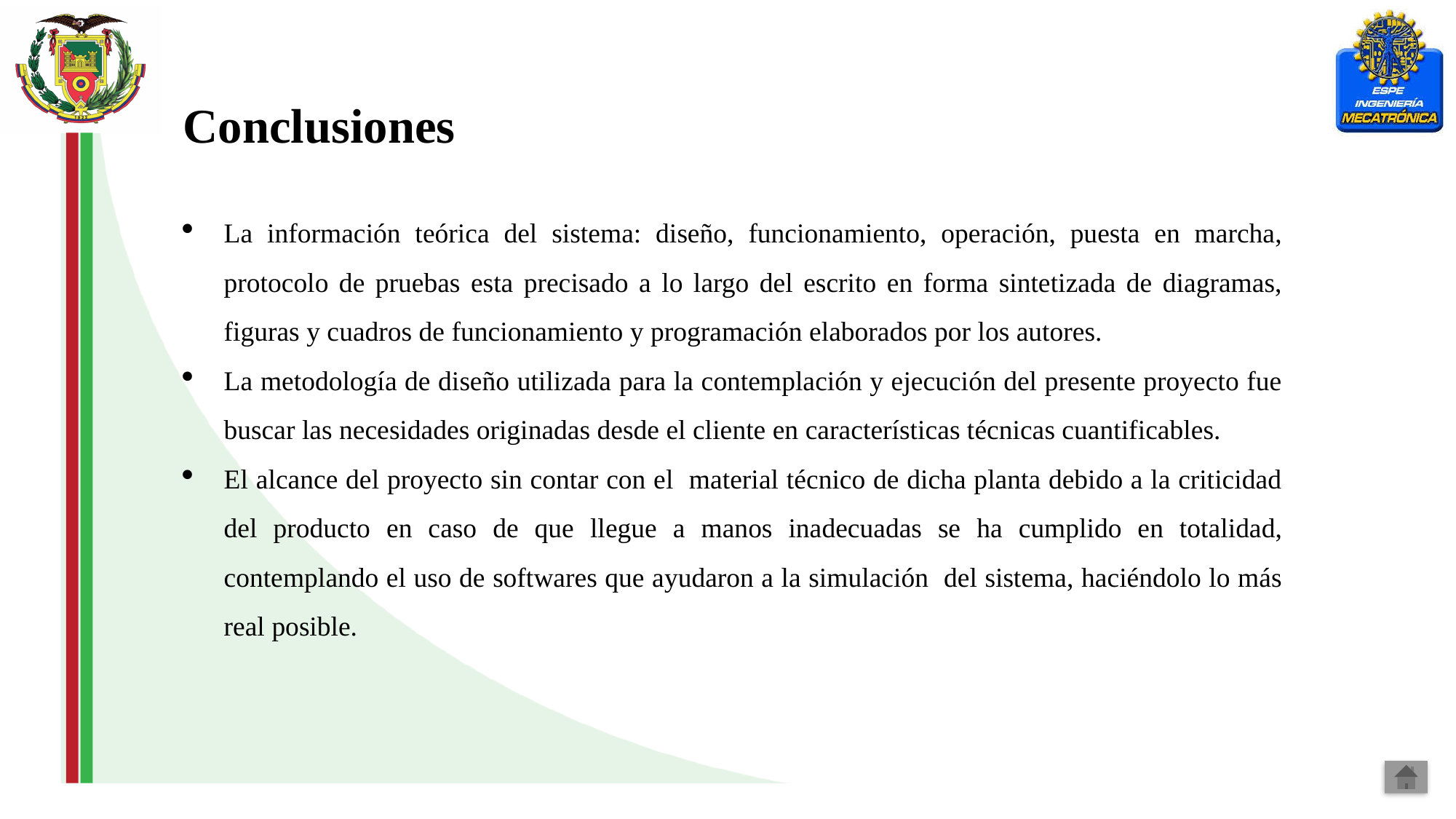

Conclusiones

La información teórica del sistema: diseño, funcionamiento, operación, puesta en marcha, protocolo de pruebas esta precisado a lo largo del escrito en forma sintetizada de diagramas, figuras y cuadros de funcionamiento y programación elaborados por los autores.
La metodología de diseño utilizada para la contemplación y ejecución del presente proyecto fue buscar las necesidades originadas desde el cliente en características técnicas cuantificables.
El alcance del proyecto sin contar con el  material técnico de dicha planta debido a la criticidad del producto en caso de que llegue a manos inadecuadas se ha cumplido en totalidad, contemplando el uso de softwares que ayudaron a la simulación  del sistema, haciéndolo lo más real posible.